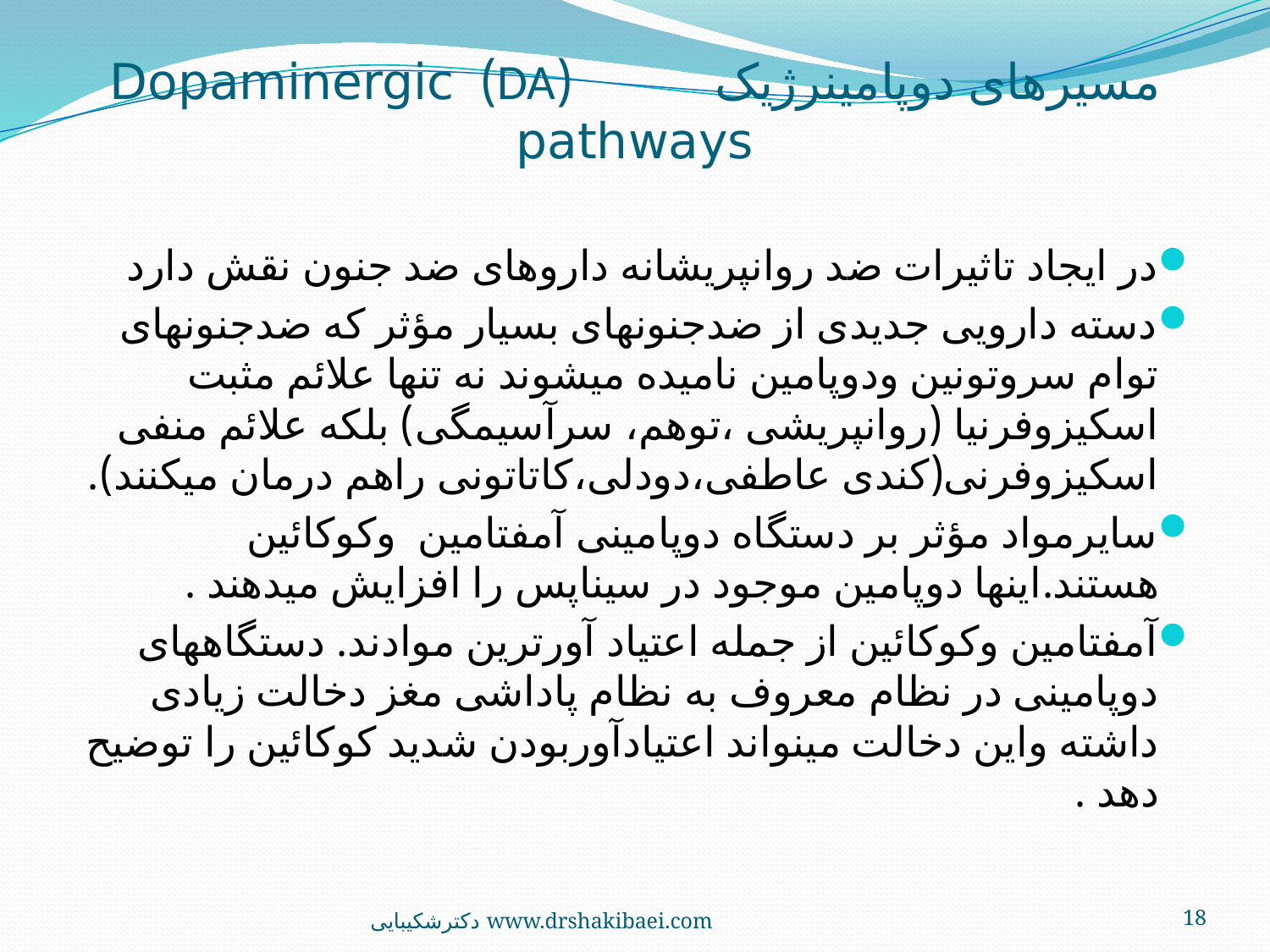

# مسیرهای دوپامینرژیک           (DA)  Dopaminergic pathways
در ایجاد تاثیرات ضد روانپریشانه داروهای ضد جنون نقش دارد
دسته دارویی جدیدی از ضدجنونهای بسیار مؤثر که ضدجنونهای توام سروتونین ودوپامین نامیده میشوند نه تنها علائم مثبت اسکیزوفرنیا (روانپریشی ،توهم، سرآسیمگی) بلکه علائم منفی اسکیزوفرنی(کندی عاطفی،دودلی،کاتاتونی راهم درمان میکنند).
سایرمواد مؤثر بر دستگاه دوپامینی آمفتامین  وکوکائین هستند.اینها دوپامین موجود در سیناپس را افزایش میدهند .
آمفتامین وکوکائین از جمله اعتیاد آورترین موادند. دستگاههای دوپامینی در نظام معروف به نظام پاداشی مغز دخالت زیادی داشته واین دخالت مینواند اعتیادآوربودن شدید کوکائین را توضیح دهد .

دکترشکیبایی www.drshakibaei.com
18